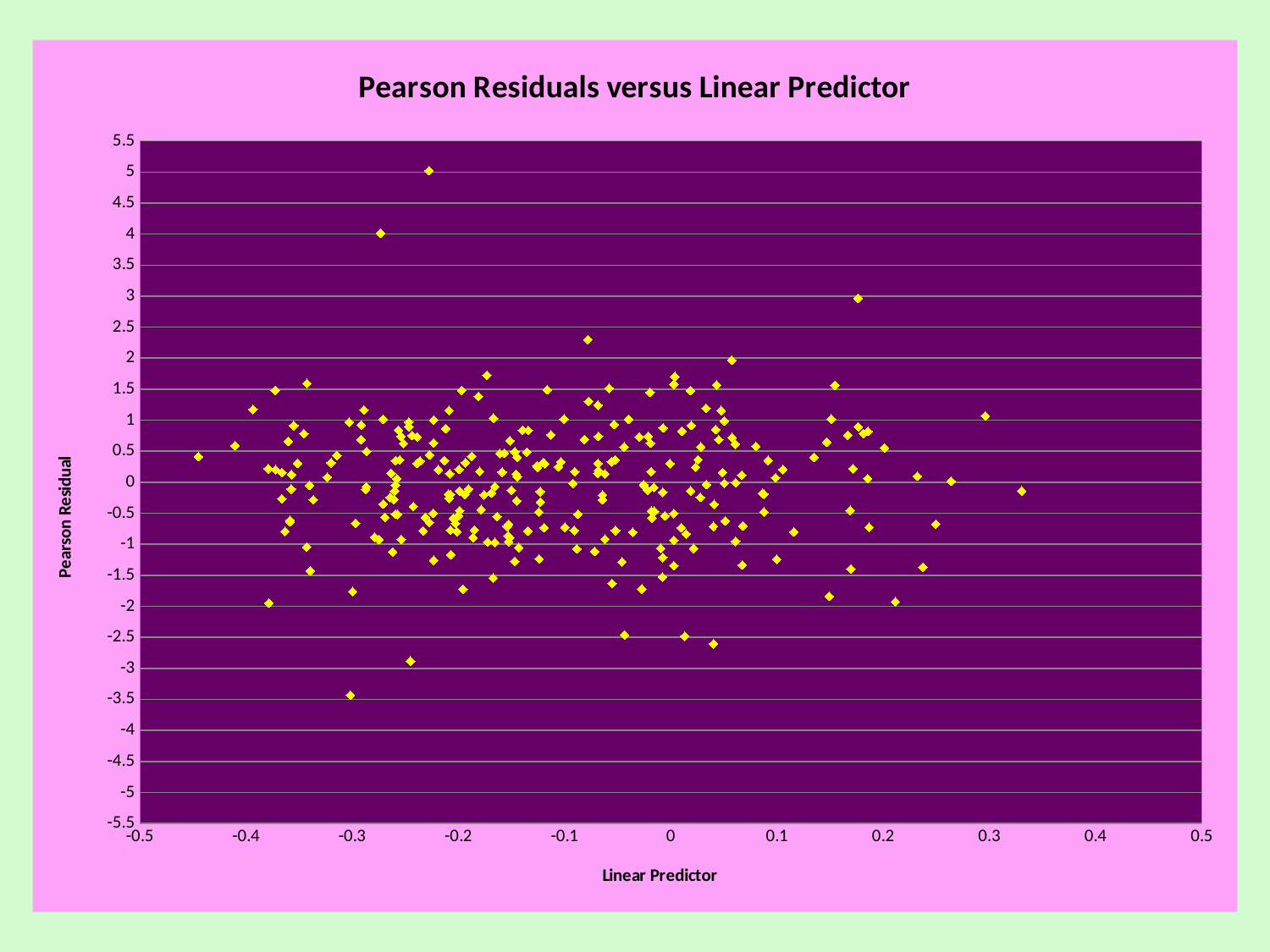

### Chart: Pearson Residuals versus Linear Predictor

| Category | Pearson_r |
|---|---|